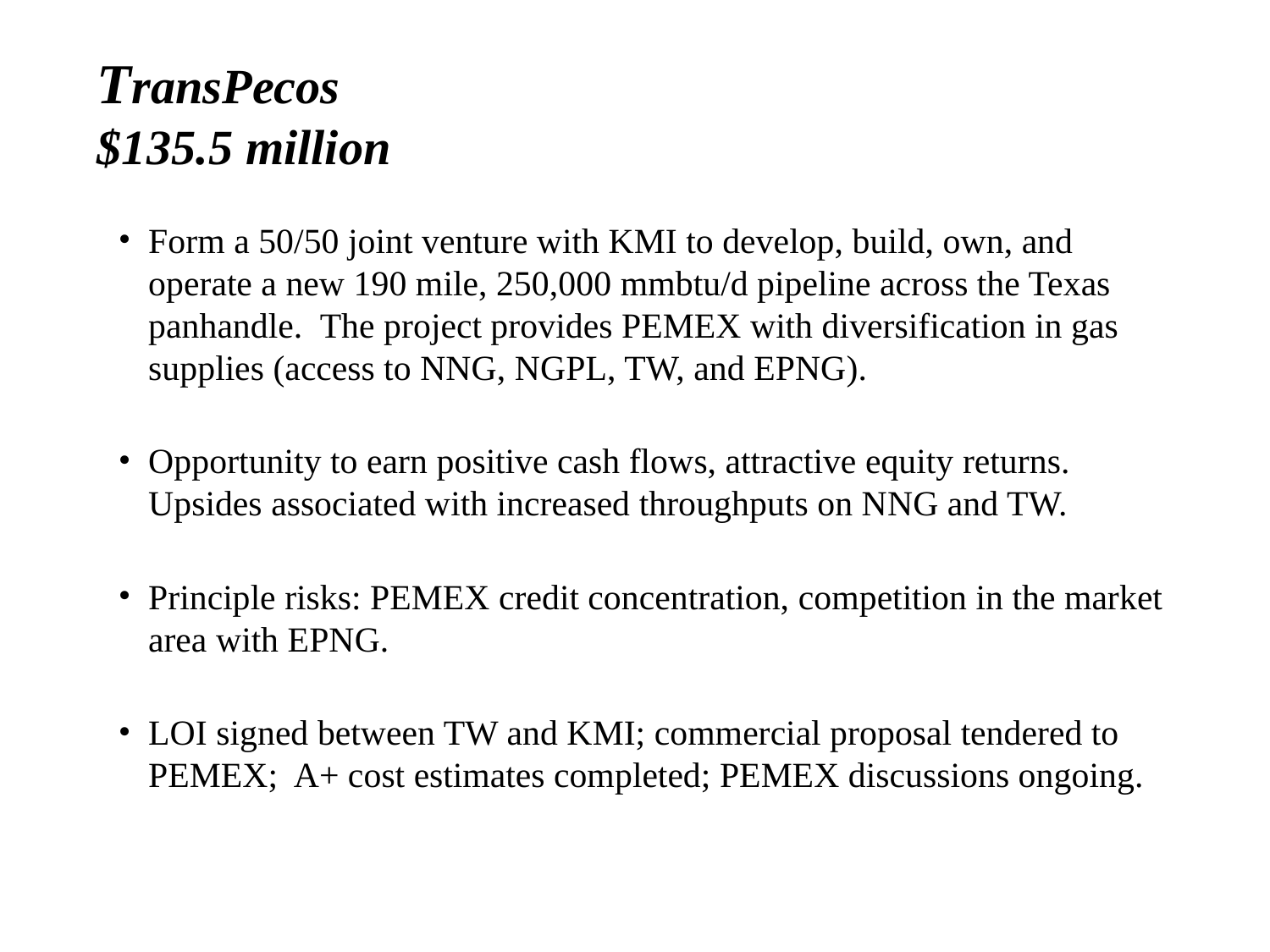

# TransPecos $135.5 million
Form a 50/50 joint venture with KMI to develop, build, own, and operate a new 190 mile, 250,000 mmbtu/d pipeline across the Texas panhandle.  The project provides PEMEX with diversification in gas supplies (access to NNG, NGPL, TW, and EPNG).
Opportunity to earn positive cash flows, attractive equity returns.  Upsides associated with increased throughputs on NNG and TW.
Principle risks: PEMEX credit concentration, competition in the market area with EPNG.
LOI signed between TW and KMI; commercial proposal tendered to PEMEX;  A+ cost estimates completed; PEMEX discussions ongoing.